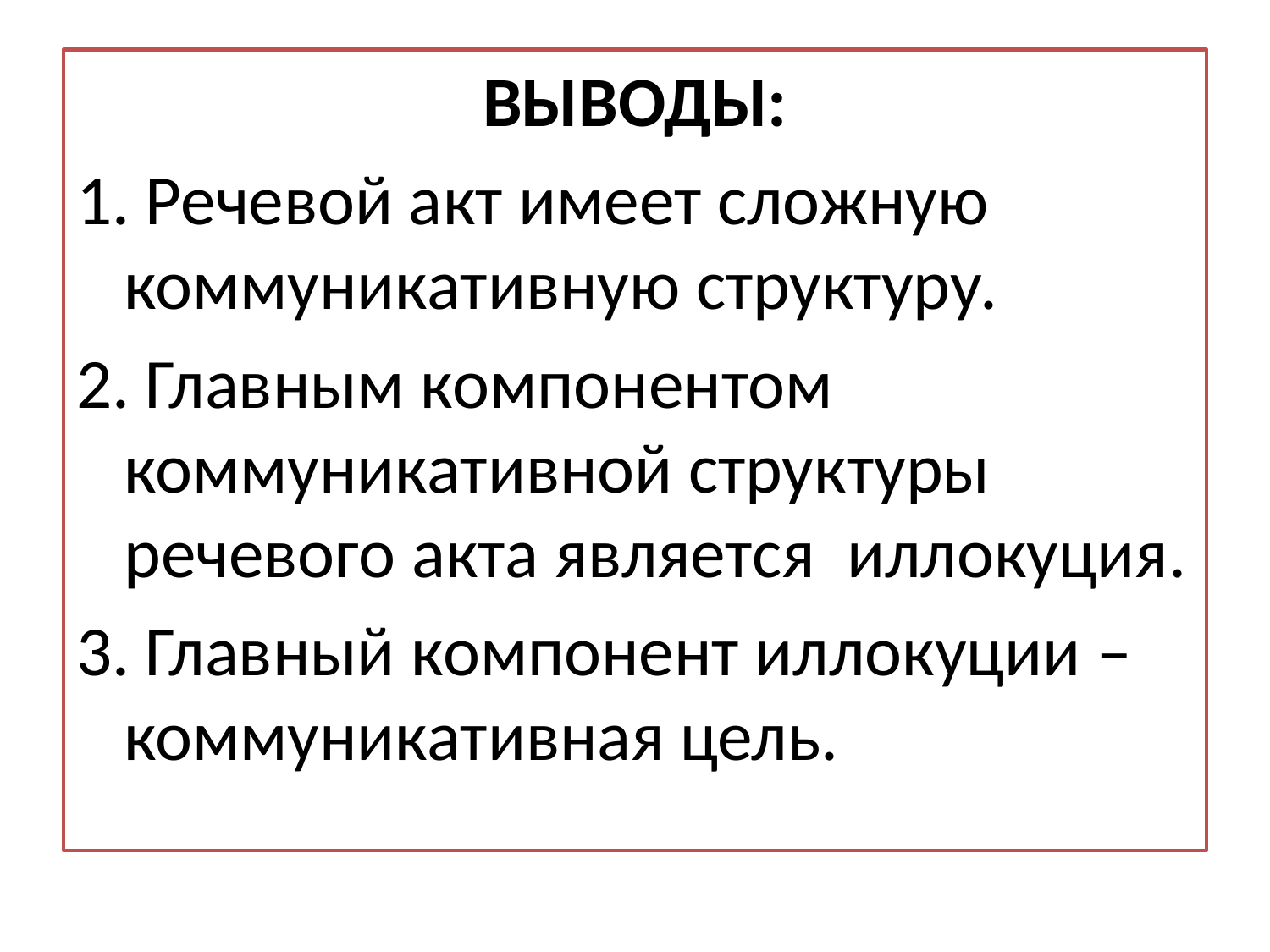

#
ВЫВОДЫ:
1. Речевой акт имеет сложную коммуникативную структуру.
2. Главным компонентом коммуникативной структуры речевого акта является  иллокуция.
3. Главный компонент иллокуции – коммуникативная цель.